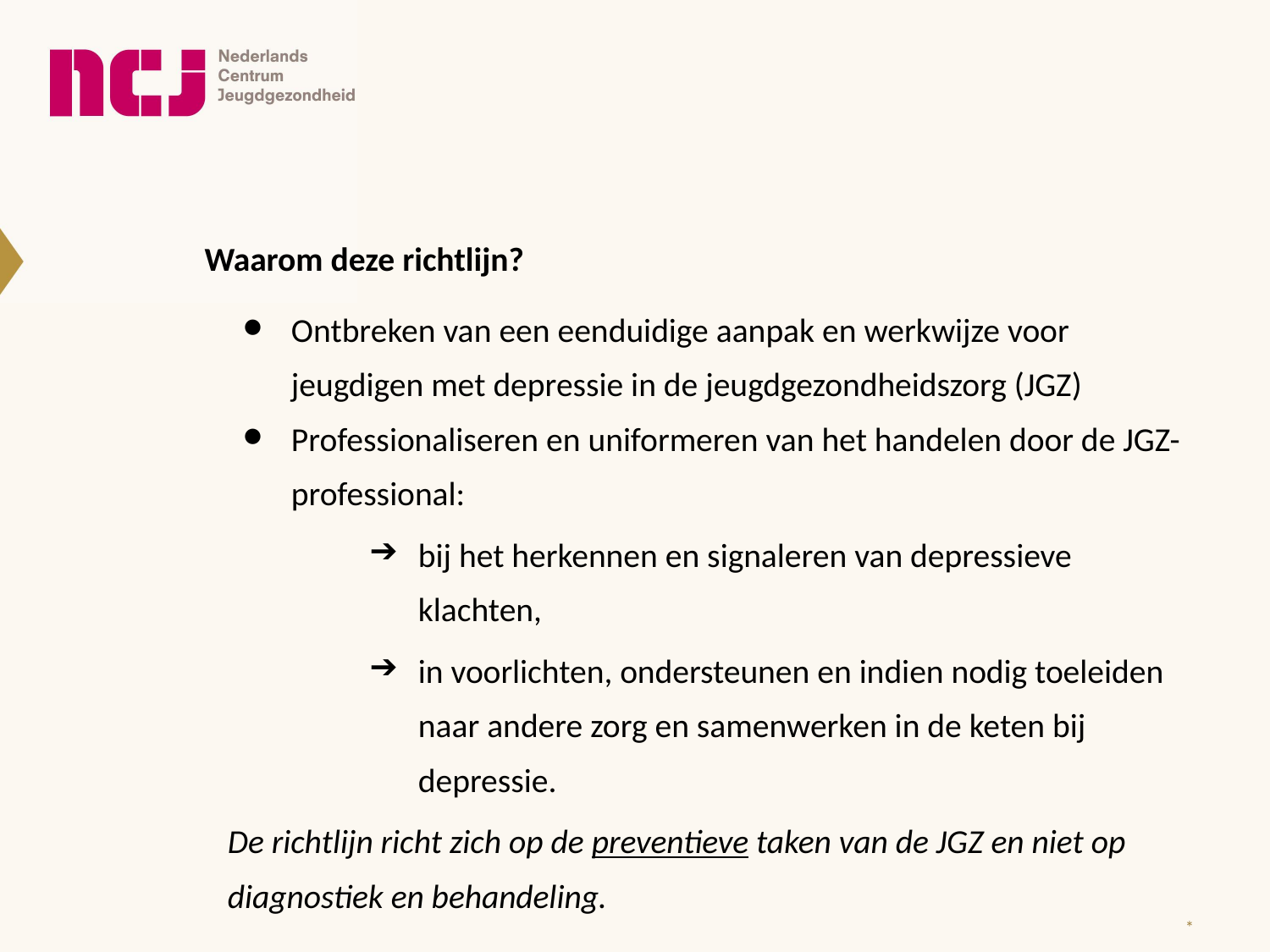

Waarom deze richtlijn?
Ontbreken van een eenduidige aanpak en werkwijze voor jeugdigen met depressie in de jeugdgezondheidszorg (JGZ)
Professionaliseren en uniformeren van het handelen door de JGZ-professional:
bij het herkennen en signaleren van depressieve klachten,
in voorlichten, ondersteunen en indien nodig toeleiden naar andere zorg en samenwerken in de keten bij depressie.
De richtlijn richt zich op de preventieve taken van de JGZ en niet op diagnostiek en behandeling.

*